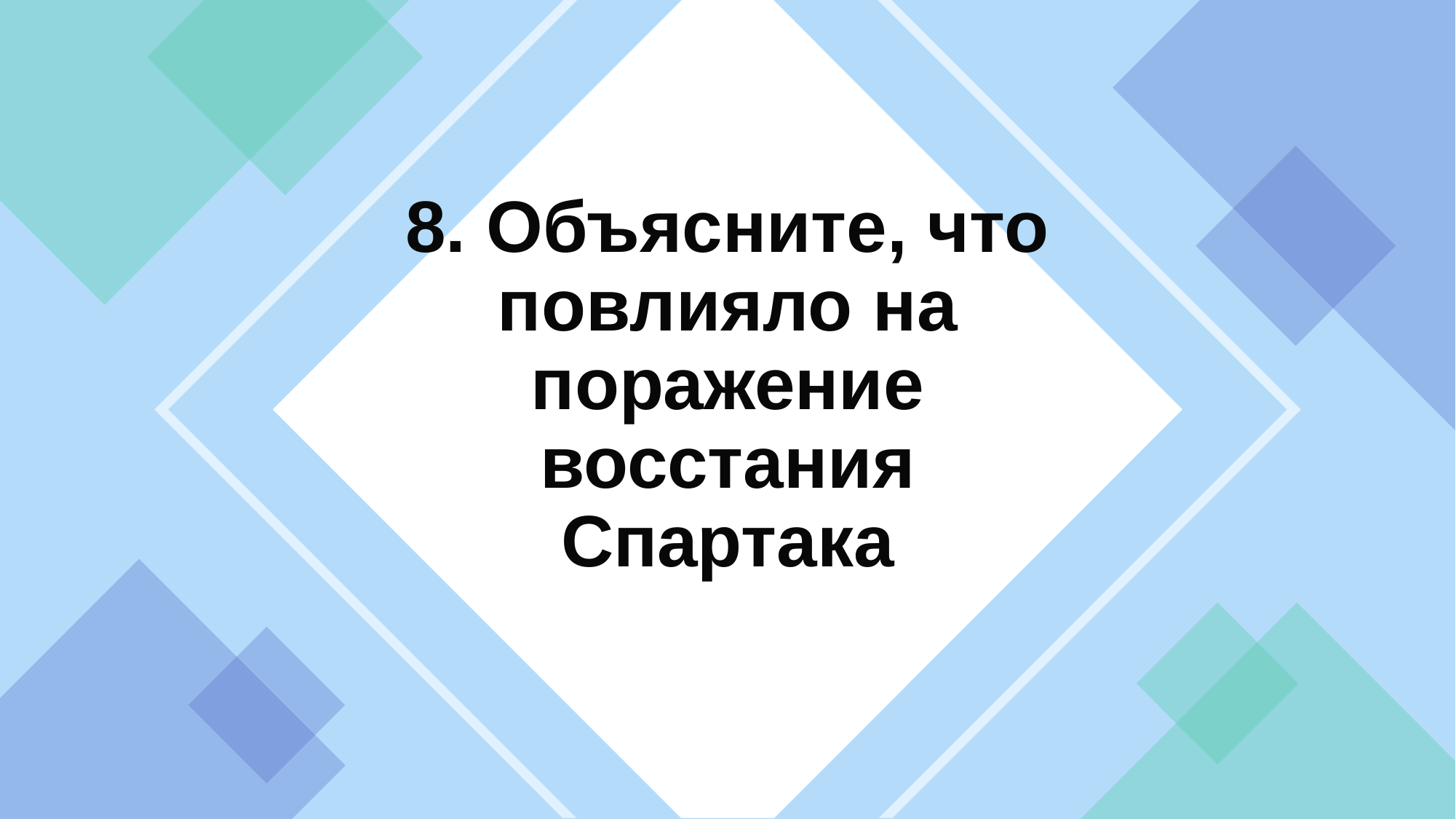

# 8. Объясните, что повлияло на поражение восстания Спартака